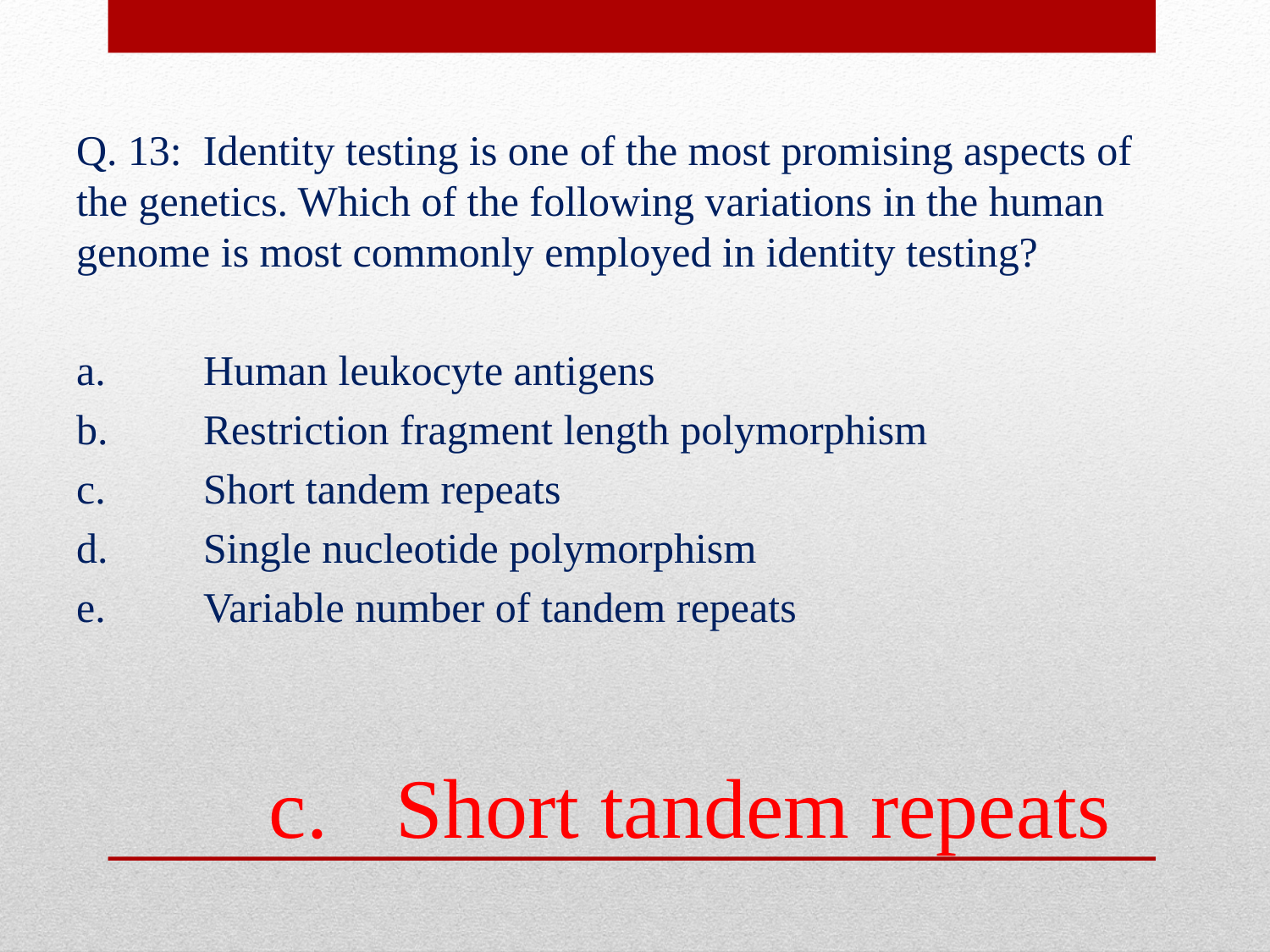

Q. 13:  Identity testing is one of the most promising aspects of the genetics. Which of the following variations in the human genome is most commonly employed in identity testing?

a.	Human leukocyte antigens
b.	Restriction fragment length polymorphism
c.	Short tandem repeats
d.	Single nucleotide polymorphism
e.	Variable number of tandem repeats

c.	Short tandem repeats